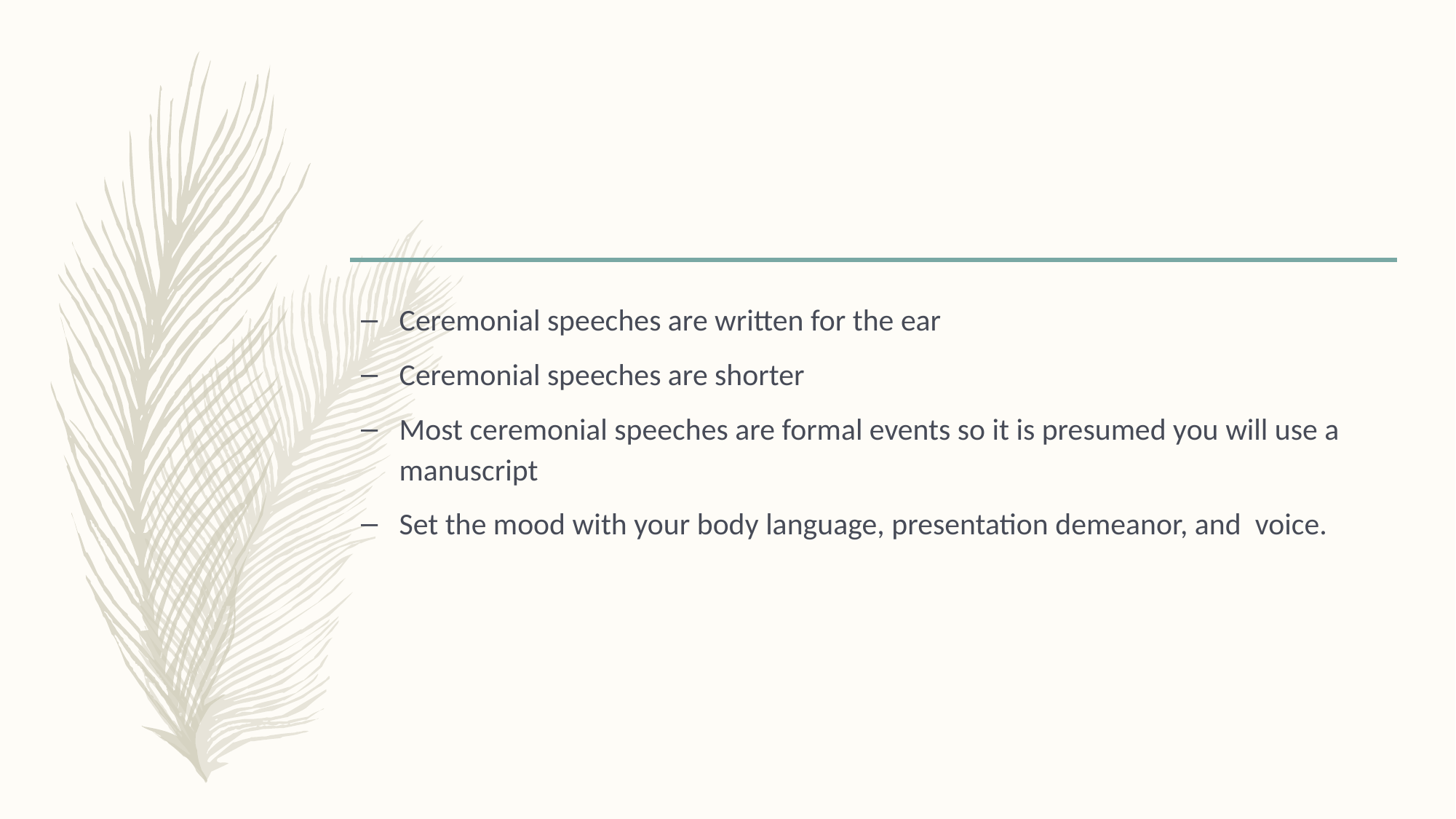

#
Ceremonial speeches are written for the ear
Ceremonial speeches are shorter
Most ceremonial speeches are formal events so it is presumed you will use a manuscript
Set the mood with your body language, presentation demeanor, and  voice.